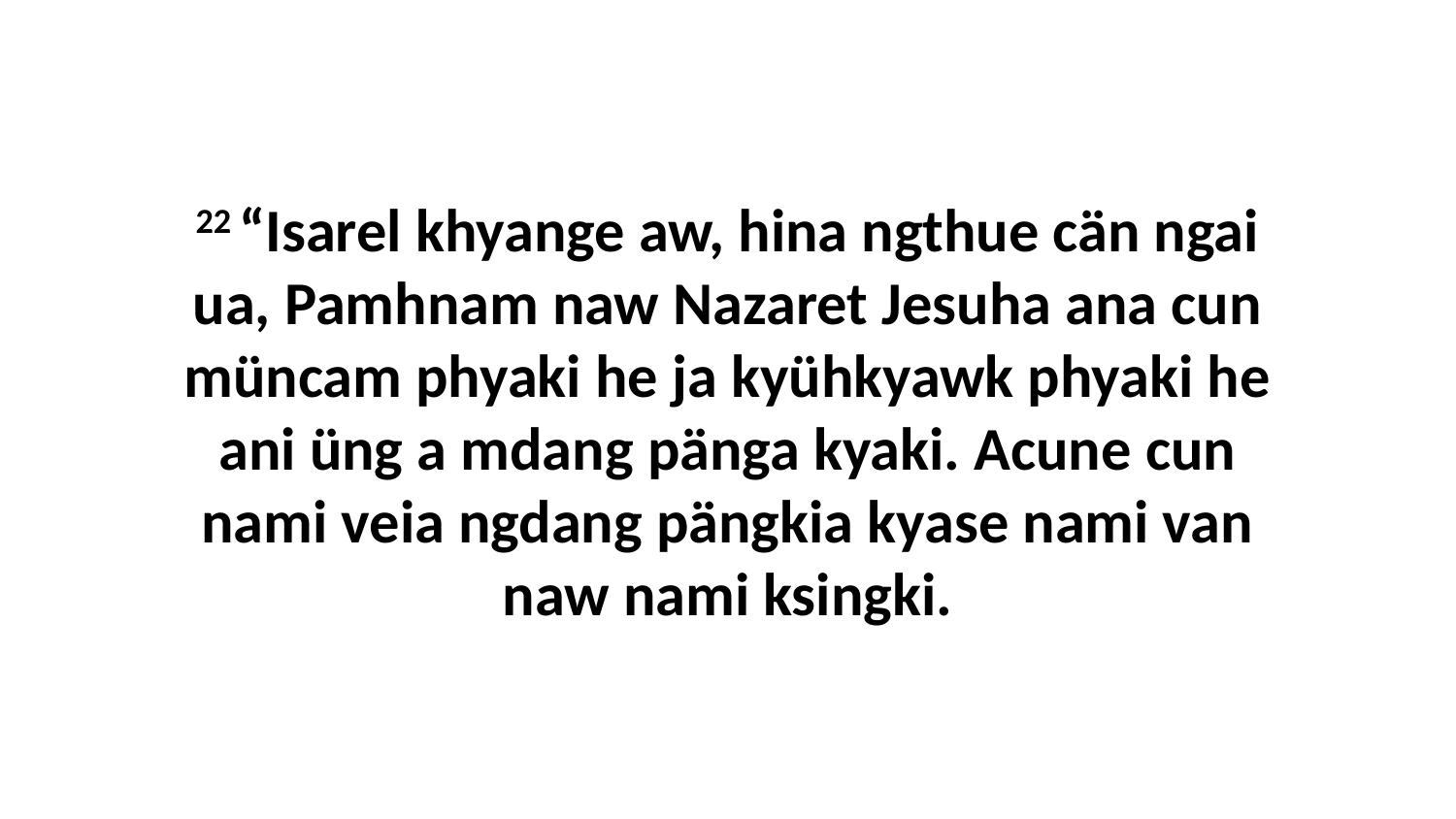

22 “Isarel khyange aw, hina ngthue cän ngai ua, Pamhnam naw Nazaret Jesuha ana cun müncam phyaki he ja kyühkyawk phyaki he ani üng a mdang pänga kyaki. Acune cun nami veia ngdang pängkia kyase nami van naw nami ksingki.